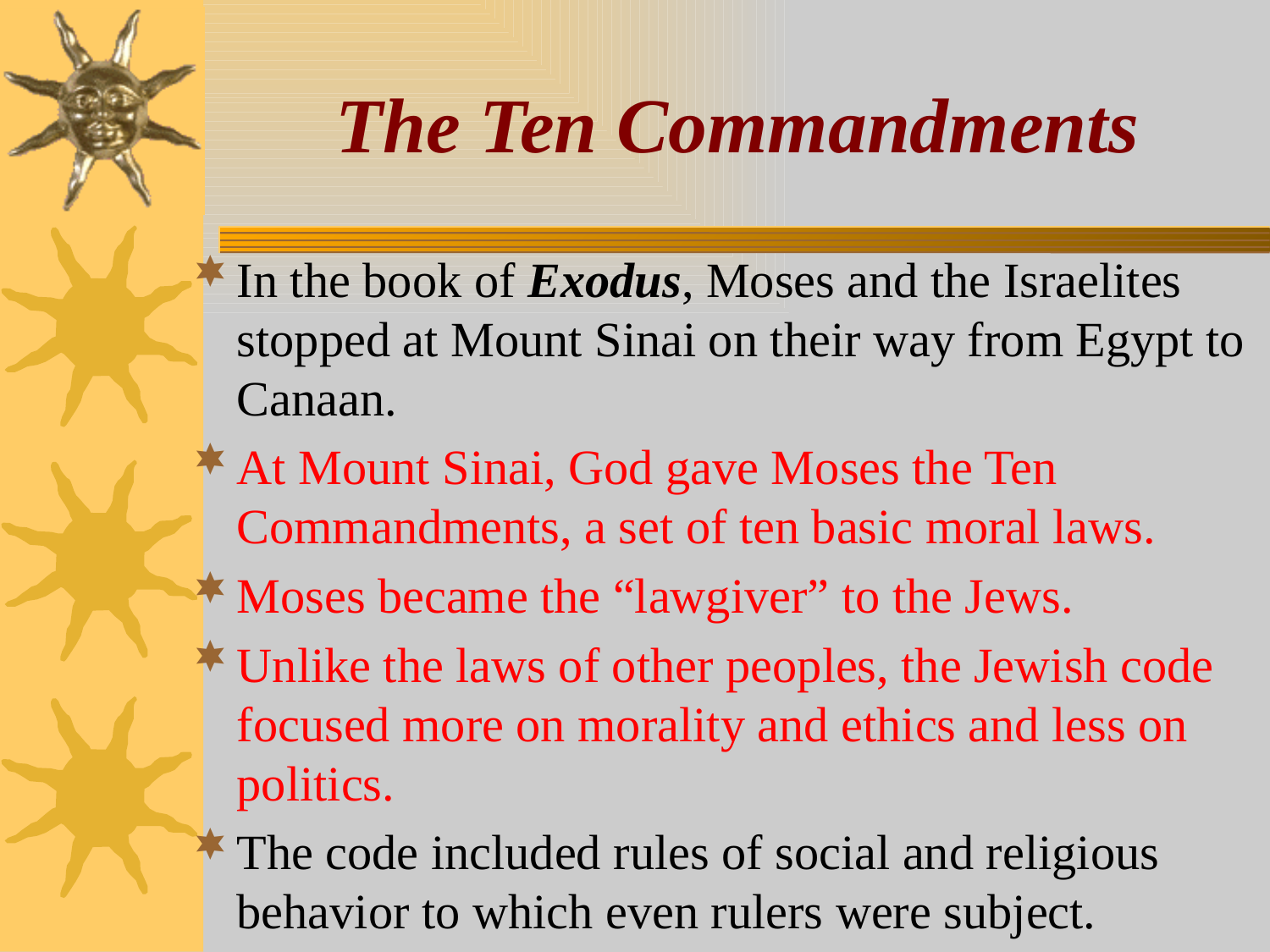

# The Ten Commandments
In the book of Exodus, Moses and the Israelites stopped at Mount Sinai on their way from Egypt to Canaan.
At Mount Sinai, God gave Moses the Ten Commandments, a set of ten basic moral laws.
Moses became the “lawgiver” to the Jews.
Unlike the laws of other peoples, the Jewish code focused more on morality and ethics and less on politics.
The code included rules of social and religious behavior to which even rulers were subject.